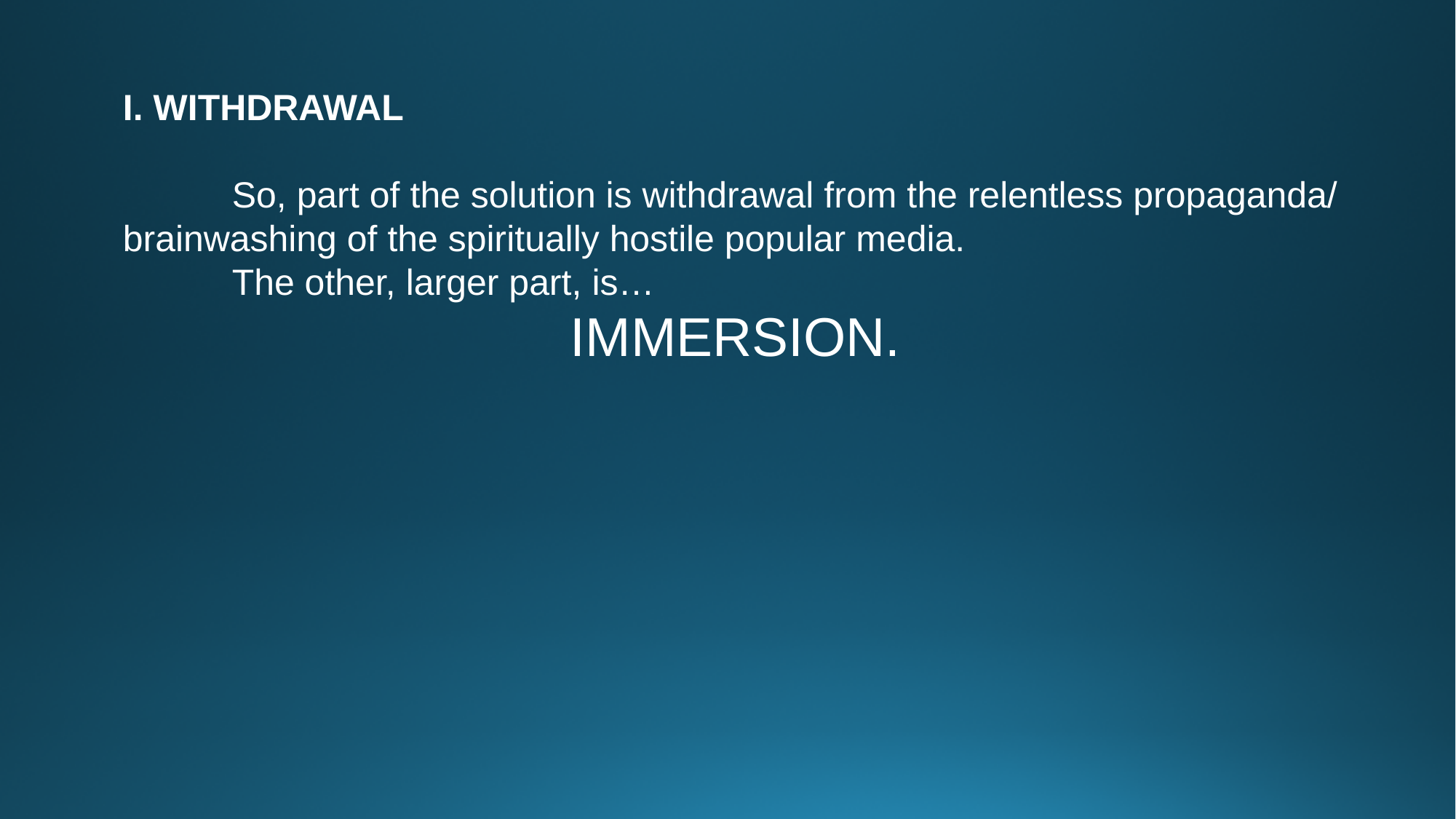

I. WITHDRAWAL

	So, part of the solution is withdrawal from the relentless propaganda/ brainwashing of the spiritually hostile popular media.
	The other, larger part, is…
IMMERSION.